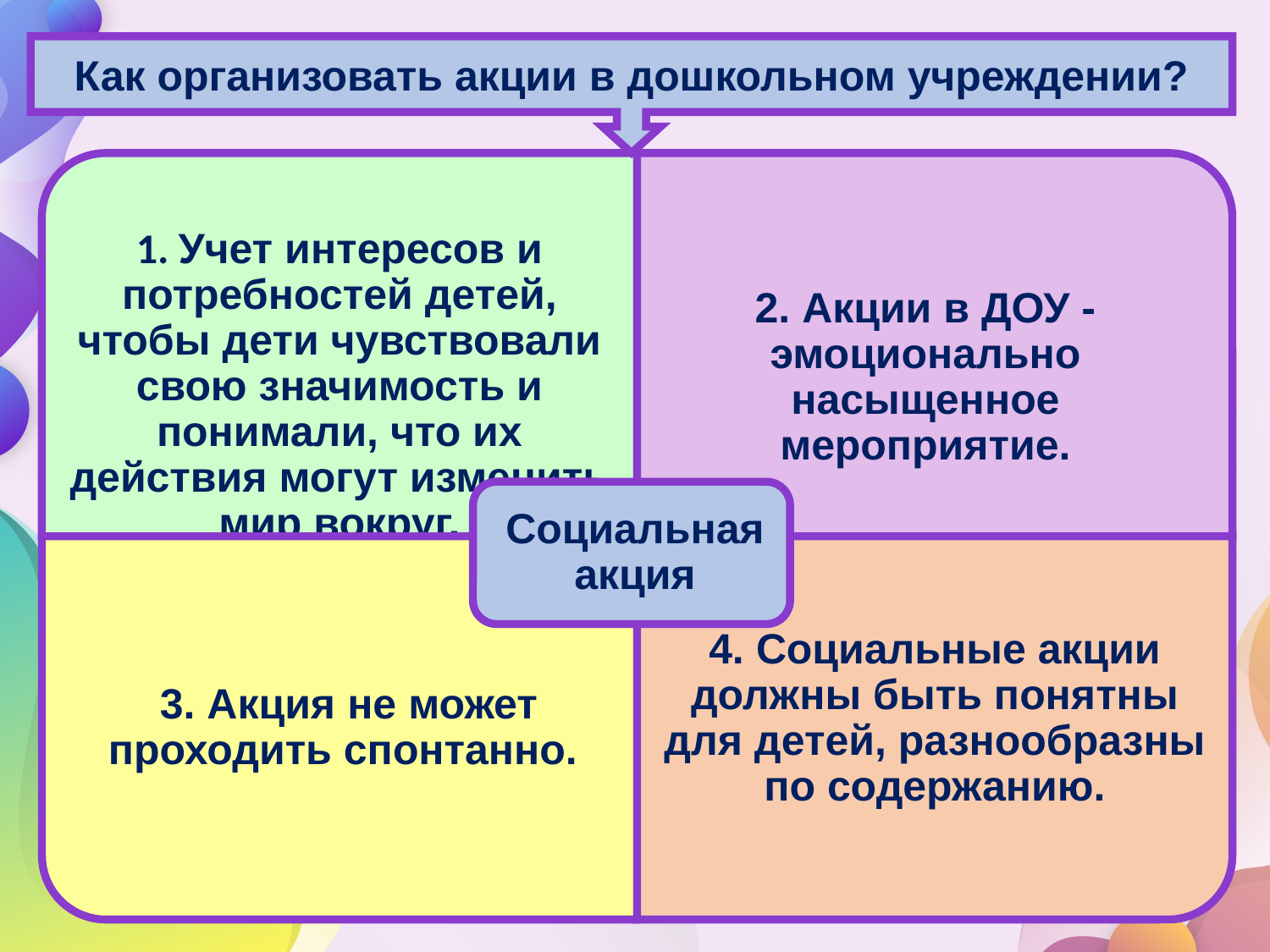

Как организовать акции в дошкольном учреждении?

1. Учет интересов и потребностей детей, чтобы дети чувствовали свою значимость и понимали, что их действия могут изменить мир вокруг.

2. Акции в ДОУ - эмоционально насыщенное мероприятие.
3. Акция не может проходить спонтанно.
4. Социальные акции должны быть понятны для детей, разнообразны по содержанию.
Социальная акция